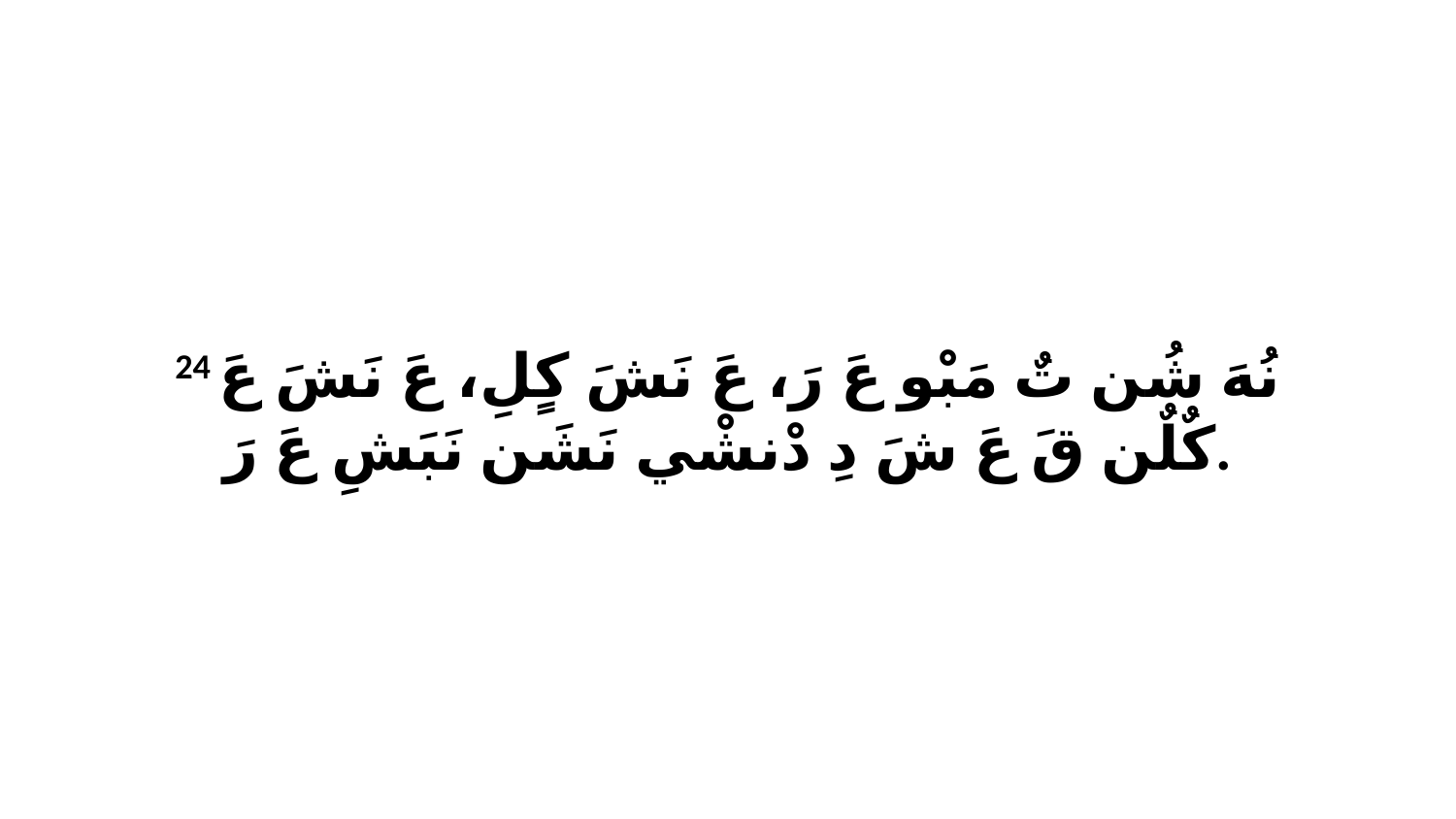

24 نُهَ شُن تٌ مَبْو عَ رَ، عَ نَشَ كٍلِ، عَ نَشَ عَ كٌلٌن قَ عَ شَ دِ دْنشْي نَشَن نَبَشِ عَ رَ.